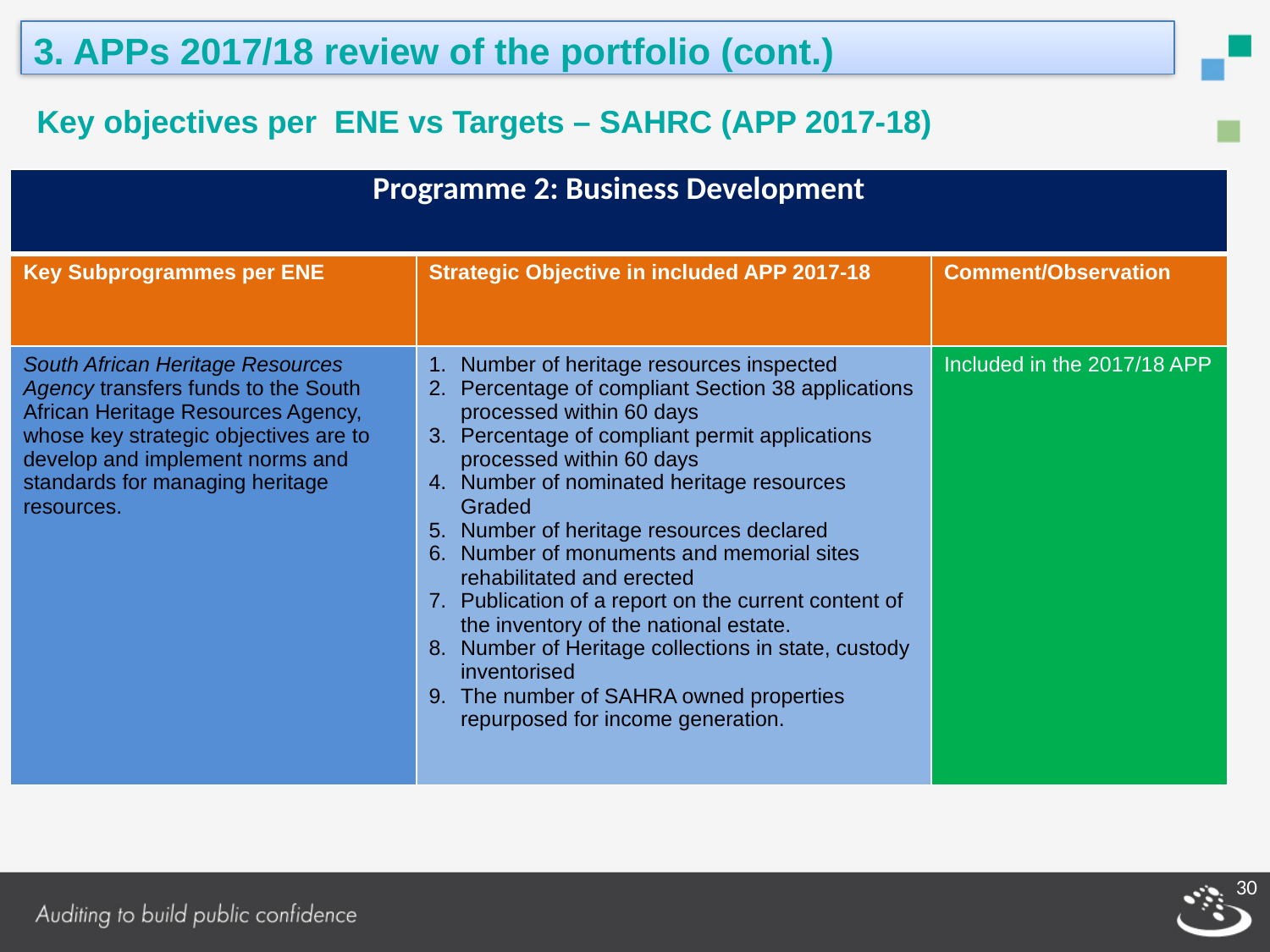

3. APPs 2017/18 review of the portfolio (cont.)
Key objectives per  ENE vs Targets – SAHRC (APP 2017-18)
| Programme 2: Business Development |  |  |
| --- | --- | --- |
| Key Subprogrammes per ENE | Strategic Objective in included APP 2017-18 | Comment/Observation |
| South African Heritage Resources Agency transfers funds to the South African Heritage Resources Agency, whose key strategic objectives are to develop and implement norms and standards for managing heritage resources. | Number of heritage resources inspected Percentage of compliant Section 38 applications processed within 60 days Percentage of compliant permit applications processed within 60 days Number of nominated heritage resources Graded Number of heritage resources declared Number of monuments and memorial sites rehabilitated and erected Publication of a report on the current content of the inventory of the national estate. Number of Heritage collections in state, custody inventorised The number of SAHRA owned properties repurposed for income generation. | Included in the 2017/18 APP |
30